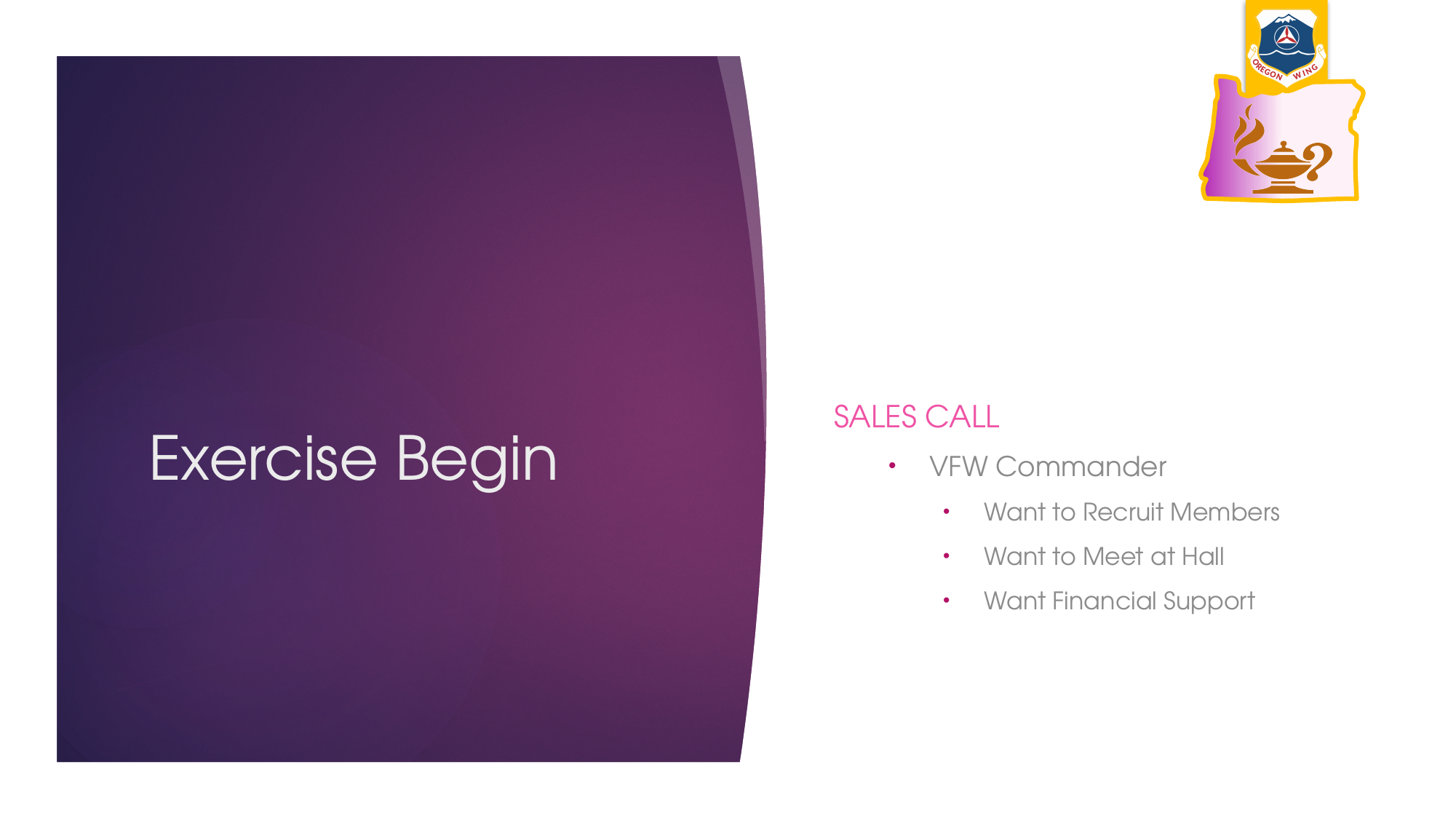

Sales CALL
VFW Commander
Want to Recruit Members
Want to Meet at Hall
Want Financial Support
# Exercise Begin